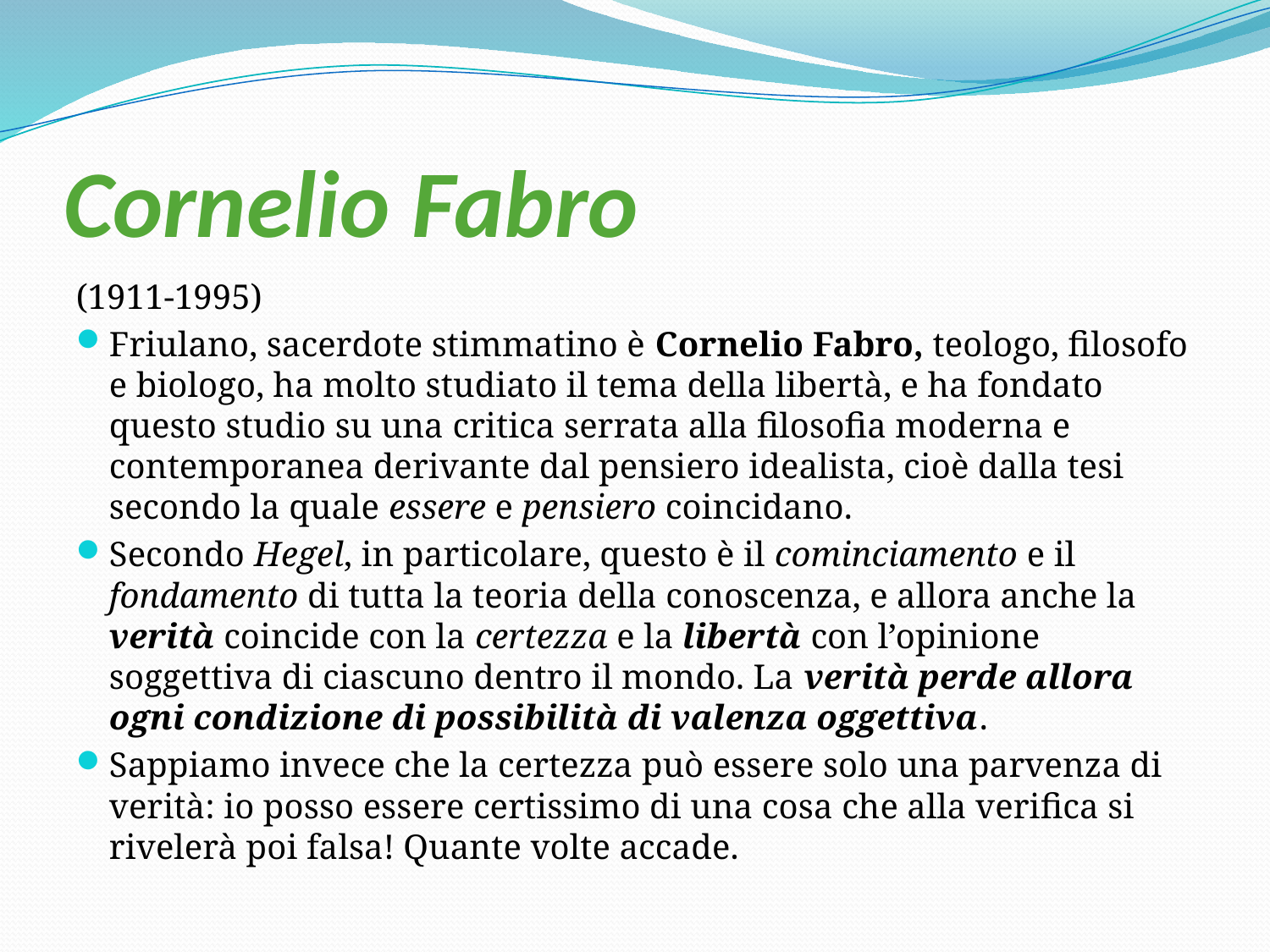

# Cornelio Fabro
(1911-1995)
Friulano, sacerdote stimmatino è Cornelio Fabro, teologo, filosofo e biologo, ha molto studiato il tema della libertà, e ha fondato questo studio su una critica serrata alla filosofia moderna e contemporanea derivante dal pensiero idealista, cioè dalla tesi secondo la quale essere e pensiero coincidano.
Secondo Hegel, in particolare, questo è il cominciamento e il fondamento di tutta la teoria della conoscenza, e allora anche la verità coincide con la certezza e la libertà con l’opinione soggettiva di ciascuno dentro il mondo. La verità perde allora ogni condizione di possibilità di valenza oggettiva.
Sappiamo invece che la certezza può essere solo una parvenza di verità: io posso essere certissimo di una cosa che alla verifica si rivelerà poi falsa! Quante volte accade.